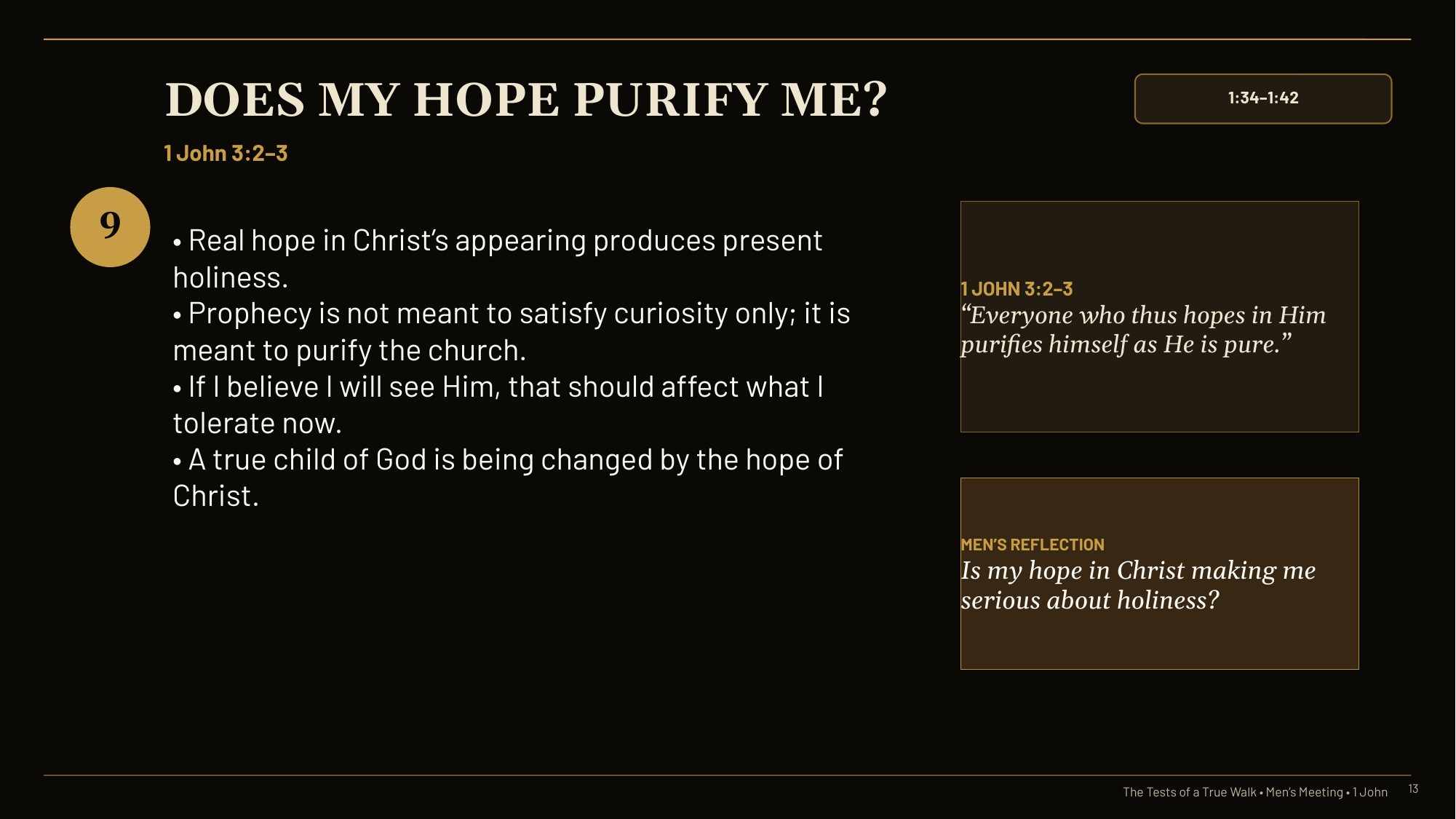

DOES MY HOPE PURIFY ME?

1:34–1:42
1 John 3:2–3

9
1 JOHN 3:2–3
“Everyone who thus hopes in Him purifies himself as He is pure.”
• Real hope in Christ’s appearing produces present holiness.
• Prophecy is not meant to satisfy curiosity only; it is meant to purify the church.
• If I believe I will see Him, that should affect what I tolerate now.
• A true child of God is being changed by the hope of Christ.

MEN’S REFLECTION
Is my hope in Christ making me serious about holiness?

13
The Tests of a True Walk • Men’s Meeting • 1 John